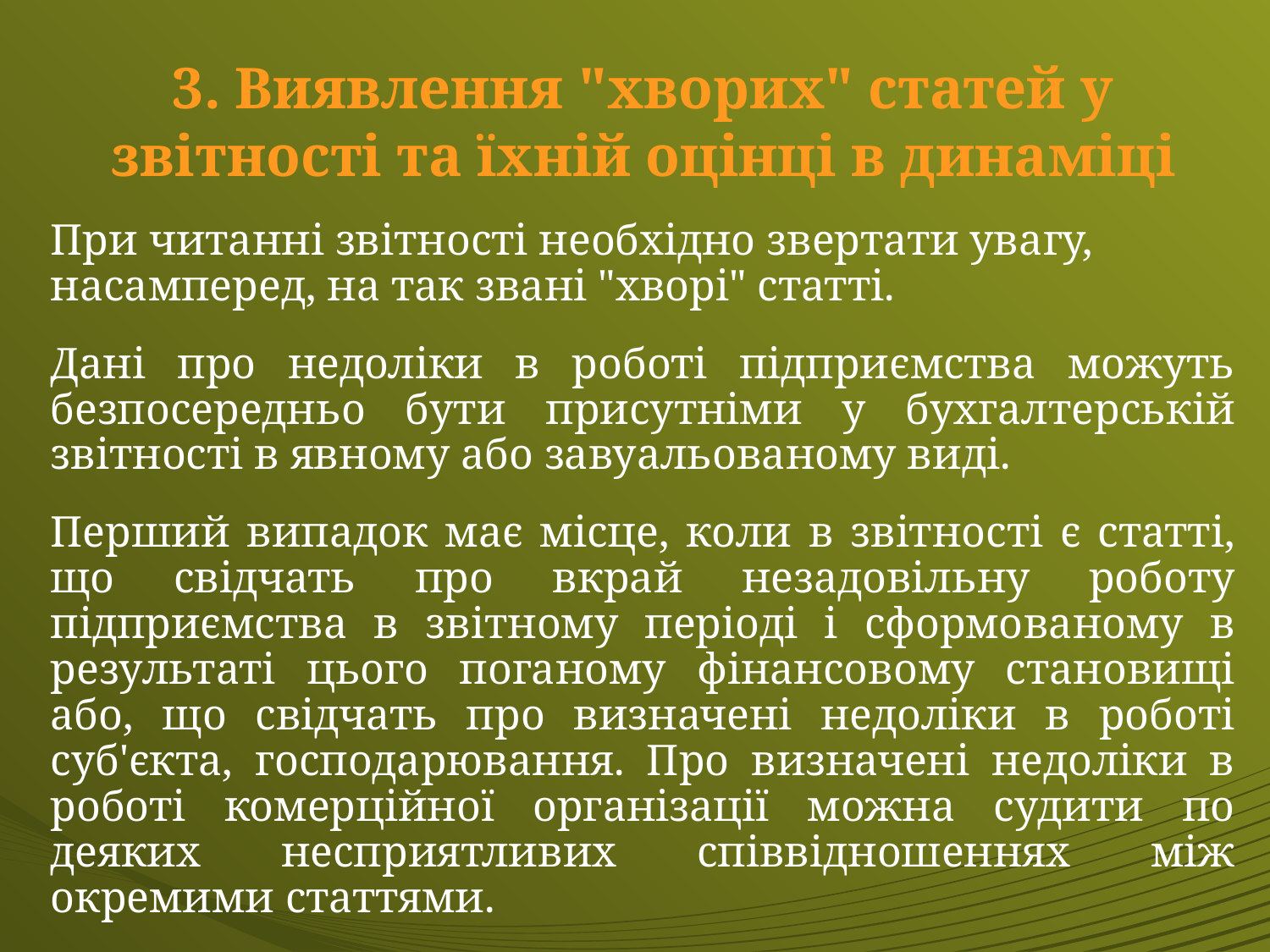

3. Виявлення "хворих" статей у звітності та їхній оцінці в дина­міці
При читанні звітності необхідно звертати увагу, насамперед, на так звані "хворі" статті.
Дані про недоліки в роботі підприємства можуть безпосередньо бути присутніми у бухгалтерській звітності в явному або завуальованому виді.
Перший випадок має місце, коли в звітності є статті, що свідчать про вкрай незадовільну роботу підприємства в звітному періоді і сформо­ваному в результаті цього поганому фінансовому становищі або, що свідчать про визначені недоліки в роботі суб'єкта, господарювання. Про визначені недоліки в роботі комерційної організації можна судити по деяких несприятливих співвідношеннях між окремими статтями.